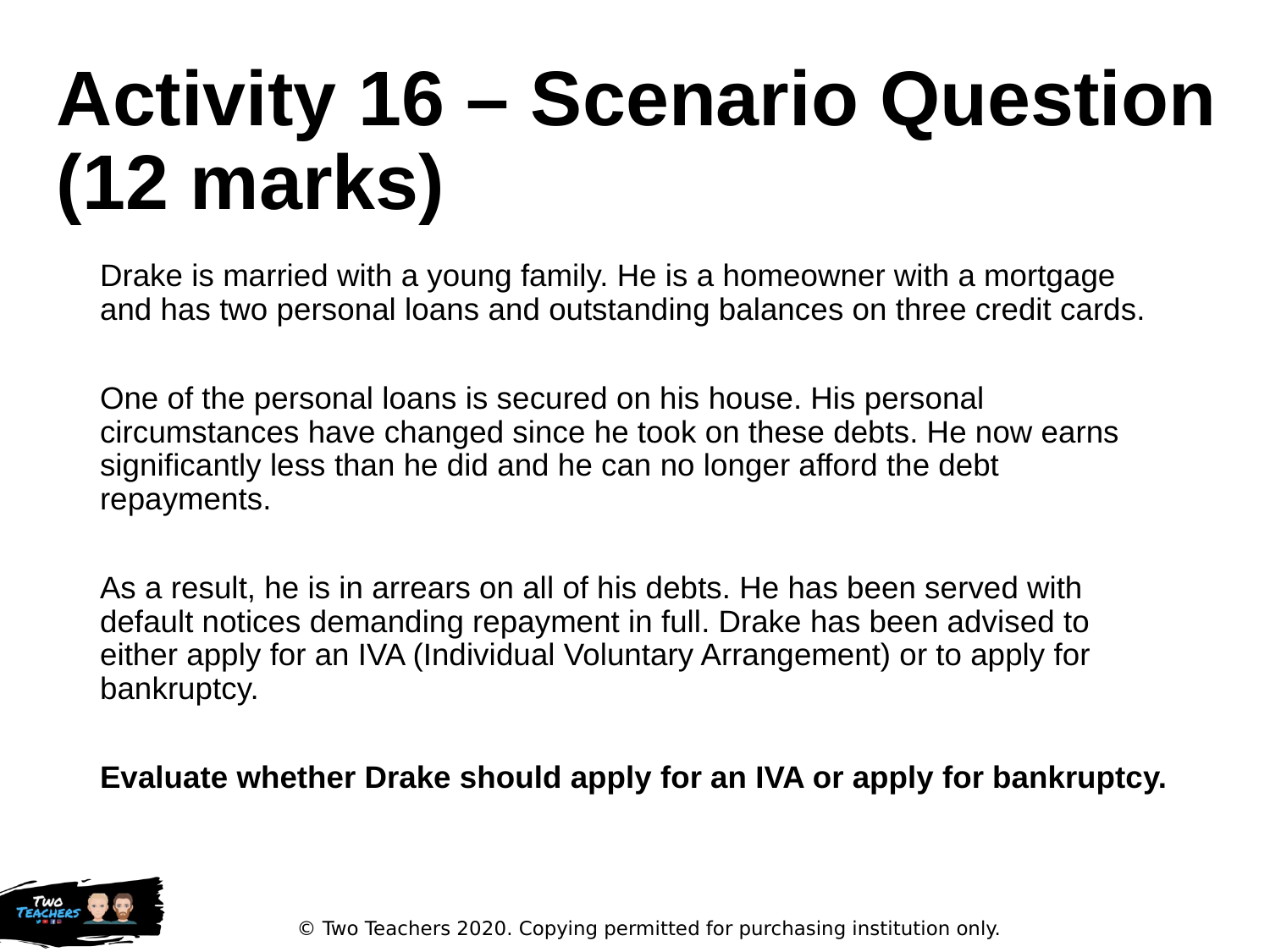

# Activity 16 – Scenario Question (12 marks)
Drake is married with a young family. He is a homeowner with a mortgage and has two personal loans and outstanding balances on three credit cards.

One of the personal loans is secured on his house. His personal circumstances have changed since he took on these debts. He now earns significantly less than he did and he can no longer afford the debt repayments.

As a result, he is in arrears on all of his debts. He has been served with default notices demanding repayment in full. Drake has been advised to either apply for an IVA (Individual Voluntary Arrangement) or to apply for bankruptcy.

Evaluate whether Drake should apply for an IVA or apply for bankruptcy.